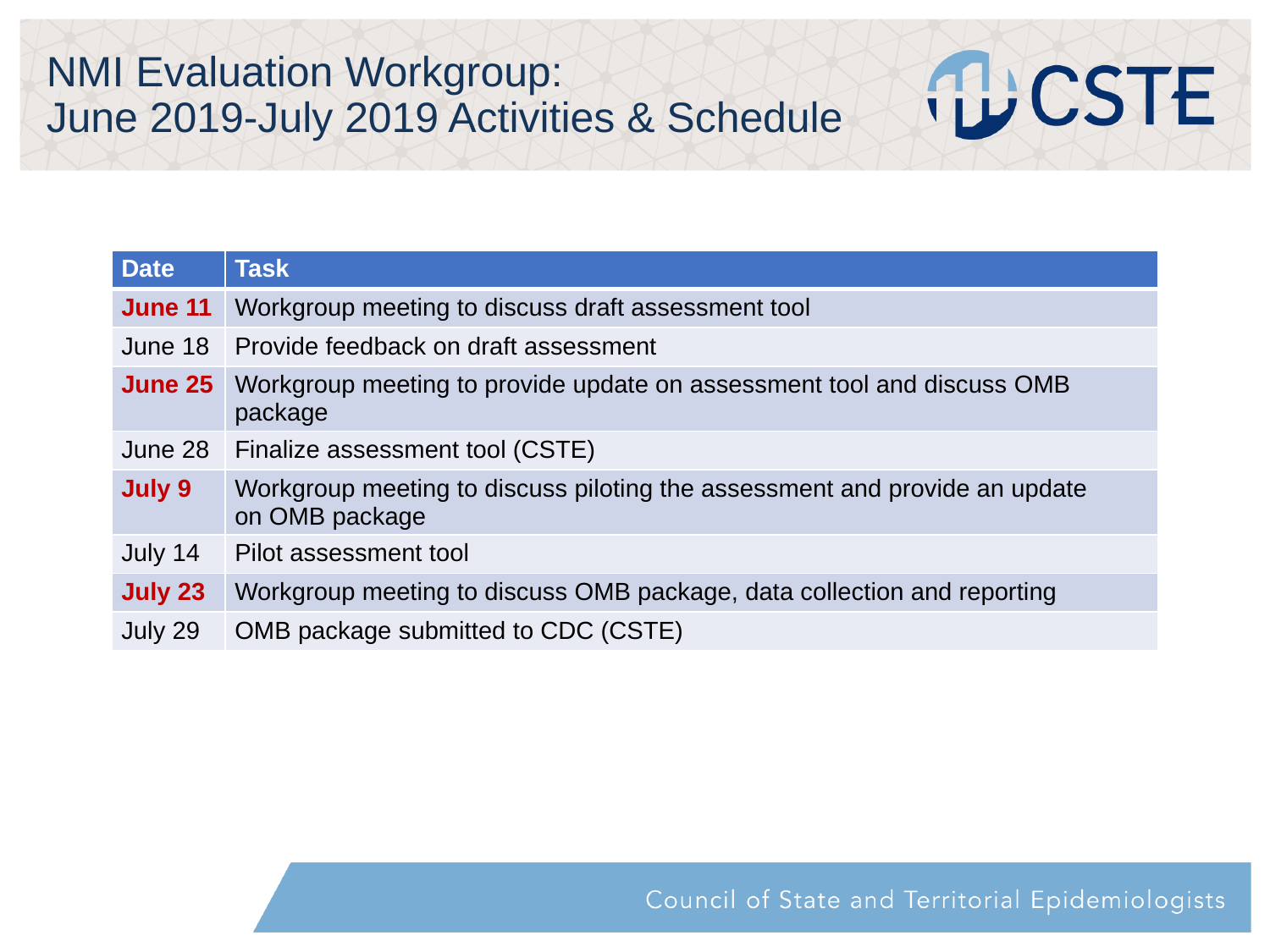

# NMI Evaluation Workgroup: June 2019-July 2019 Activities & Schedule
| Date | Task |
| --- | --- |
| June 11 | Workgroup meeting to discuss draft assessment tool |
| June 18 | Provide feedback on draft assessment |
| June 25 | Workgroup meeting to provide update on assessment tool and discuss OMB package |
| June 28 | Finalize assessment tool (CSTE) |
| July 9 | Workgroup meeting to discuss piloting the assessment and provide an update on OMB package |
| July 14 | Pilot assessment tool |
| July 23 | Workgroup meeting to discuss OMB package, data collection and reporting |
| July 29 | OMB package submitted to CDC (CSTE) |